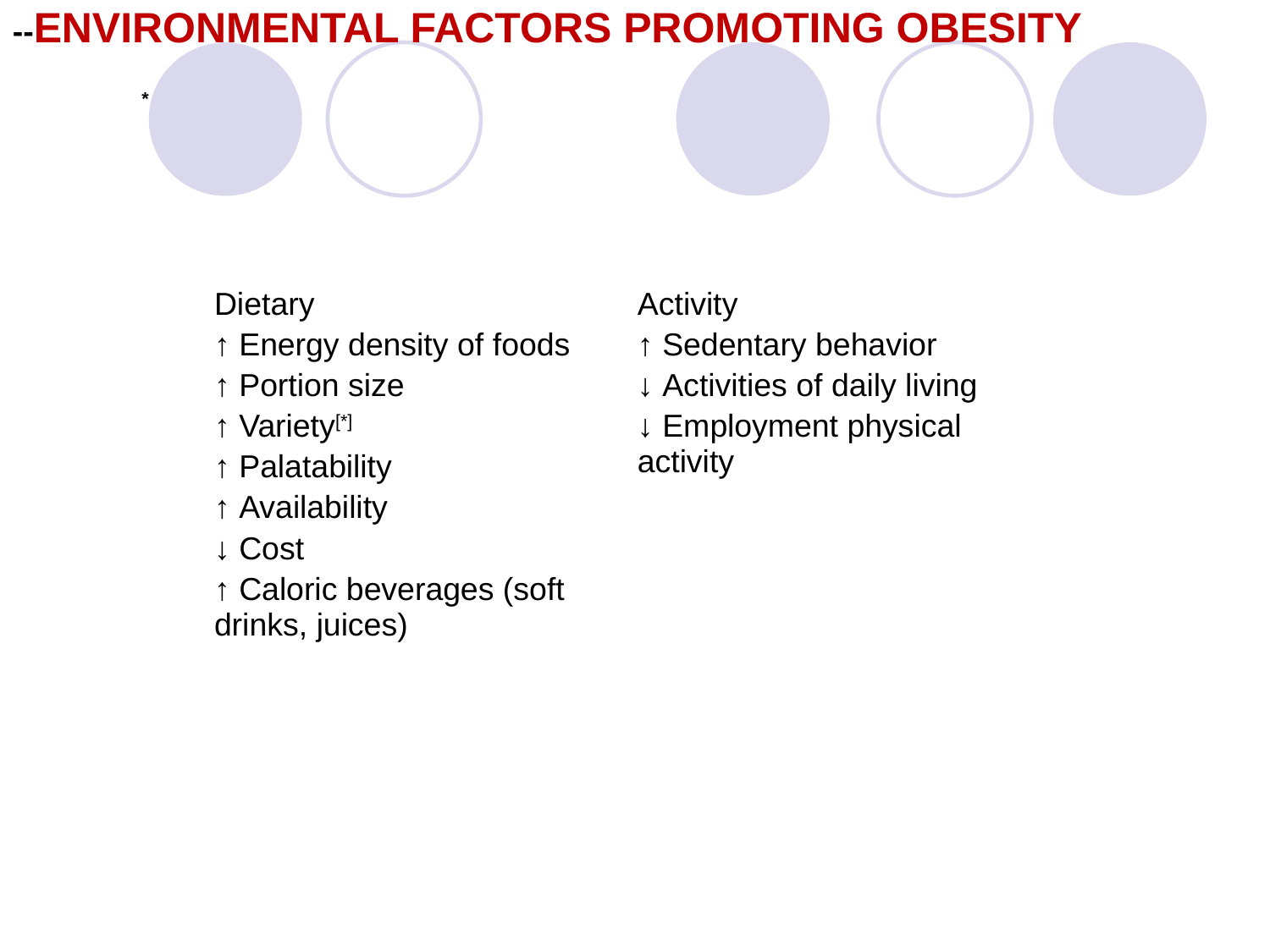

--ENVIRONMENTAL FACTORS PROMOTING OBESITY

| \* |  |
| --- | --- |
| Dietary | Activity |
| --- | --- |
| ↑ Energy density of foods | ↑ Sedentary behavior |
| ↑ Portion size | ↓ Activities of daily living |
| ↑ Variety[\*] | ↓ Employment physical activity |
| ↑ Palatability |  |
| ↑ Availability |  |
| ↓ Cost |  |
| ↑ Caloric beverages (soft drinks, juices) |  |